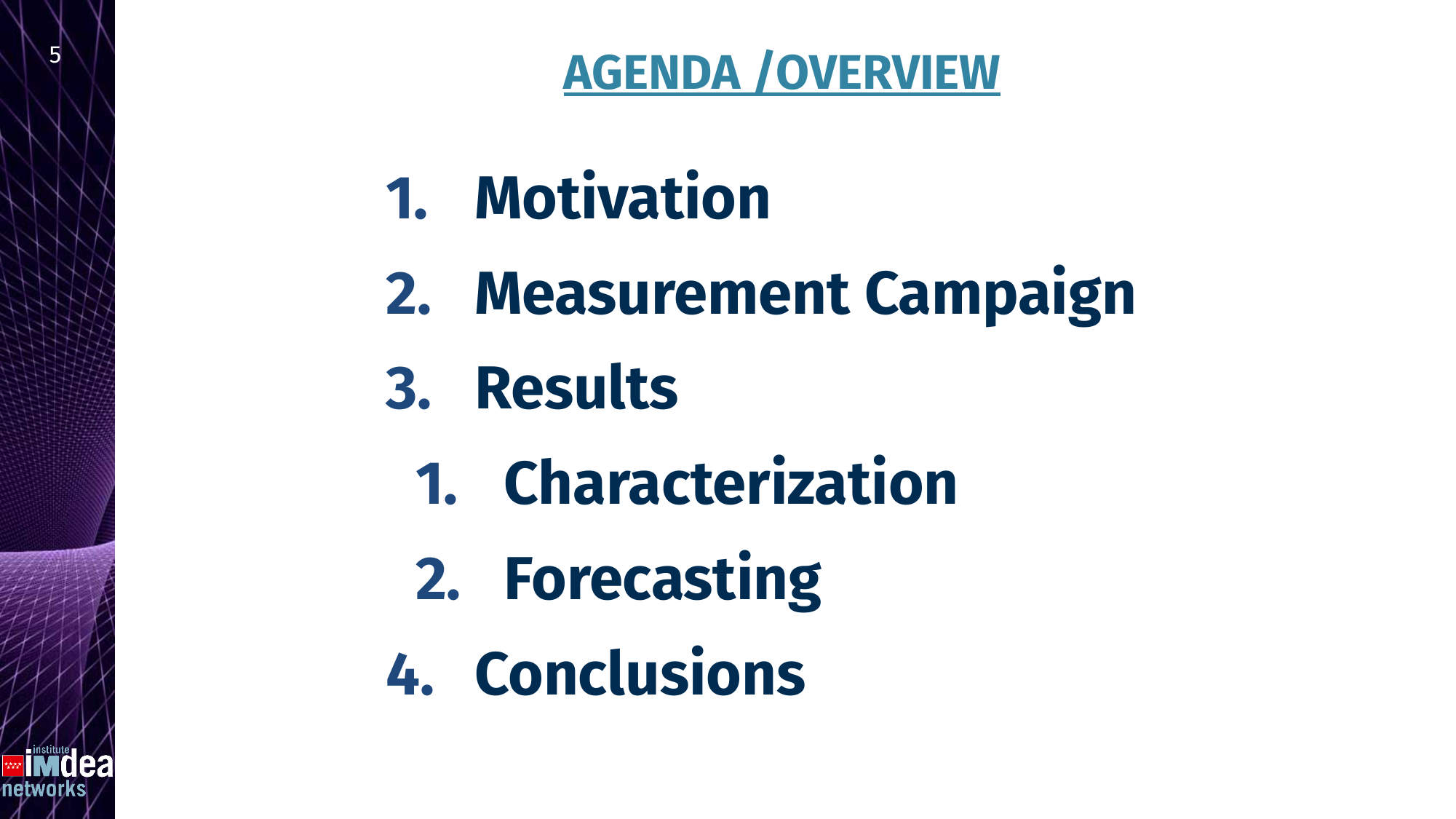

# AGENDA /OVERVIEW
5
Motivation
Measurement Campaign
Results
Characterization
Forecasting
Conclusions